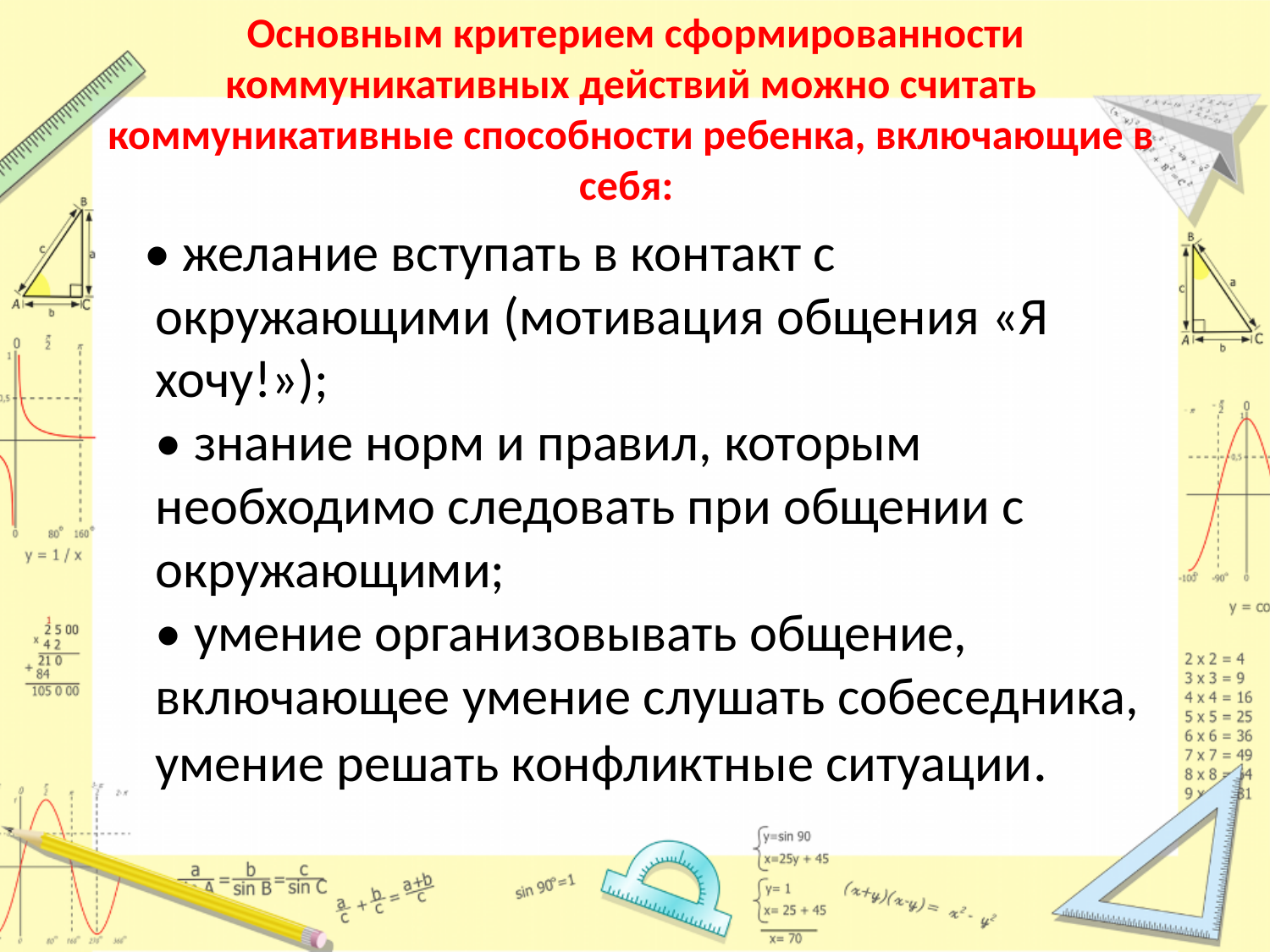

# Основным критерием сформированности коммуникативных действий можно считать коммуникативные способности ребенка, включающие в себя:
   • желание вступать в контакт с окружающими (мотивация общения «Я хочу!»);
• знание норм и правил, которым необходимо следовать при общении с окружающими;
• умение организовывать общение, включающее умение слушать собеседника, умение решать конфликтные ситуации.